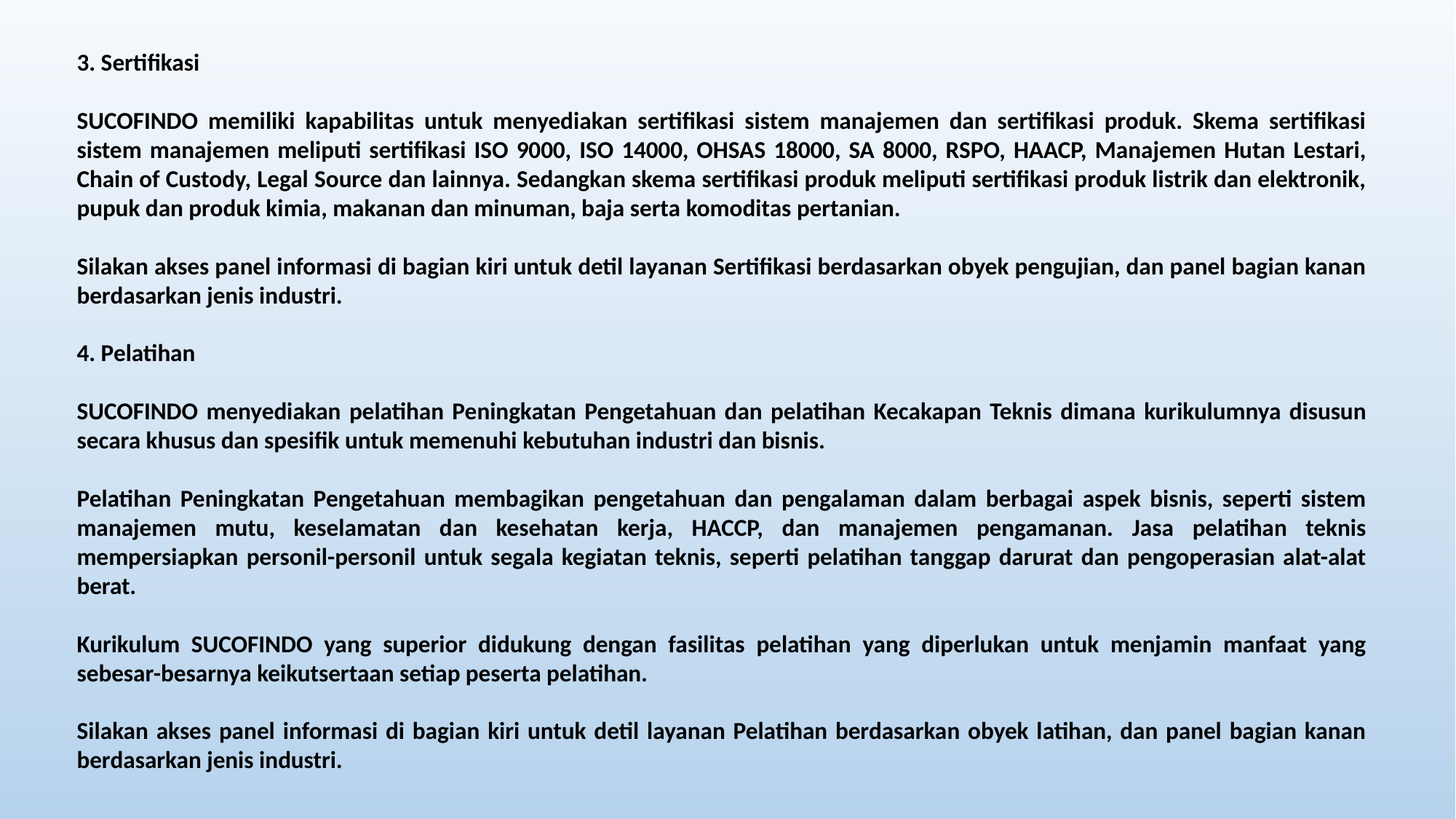

3. Sertifikasi

SUCOFINDO memiliki kapabilitas untuk menyediakan sertifikasi sistem manajemen dan sertifikasi produk. Skema sertifikasi sistem manajemen meliputi sertifikasi ISO 9000, ISO 14000, OHSAS 18000, SA 8000, RSPO, HAACP, Manajemen Hutan Lestari, Chain of Custody, Legal Source dan lainnya. Sedangkan skema sertifikasi produk meliputi sertifikasi produk listrik dan elektronik, pupuk dan produk kimia, makanan dan minuman, baja serta komoditas pertanian.
Silakan akses panel informasi di bagian kiri untuk detil layanan Sertifikasi berdasarkan obyek pengujian, dan panel bagian kanan berdasarkan jenis industri.

4. Pelatihan

SUCOFINDO menyediakan pelatihan Peningkatan Pengetahuan dan pelatihan Kecakapan Teknis dimana kurikulumnya disusun secara khusus dan spesifik untuk memenuhi kebutuhan industri dan bisnis.
Pelatihan Peningkatan Pengetahuan membagikan pengetahuan dan pengalaman dalam berbagai aspek bisnis, seperti sistem manajemen mutu, keselamatan dan kesehatan kerja, HACCP, dan manajemen pengamanan. Jasa pelatihan teknis mempersiapkan personil-personil untuk segala kegiatan teknis, seperti pelatihan tanggap darurat dan pengoperasian alat-alat berat.
Kurikulum SUCOFINDO yang superior didukung dengan fasilitas pelatihan yang diperlukan untuk menjamin manfaat yang sebesar-besarnya keikutsertaan setiap peserta pelatihan.
Silakan akses panel informasi di bagian kiri untuk detil layanan Pelatihan berdasarkan obyek latihan, dan panel bagian kanan berdasarkan jenis industri.